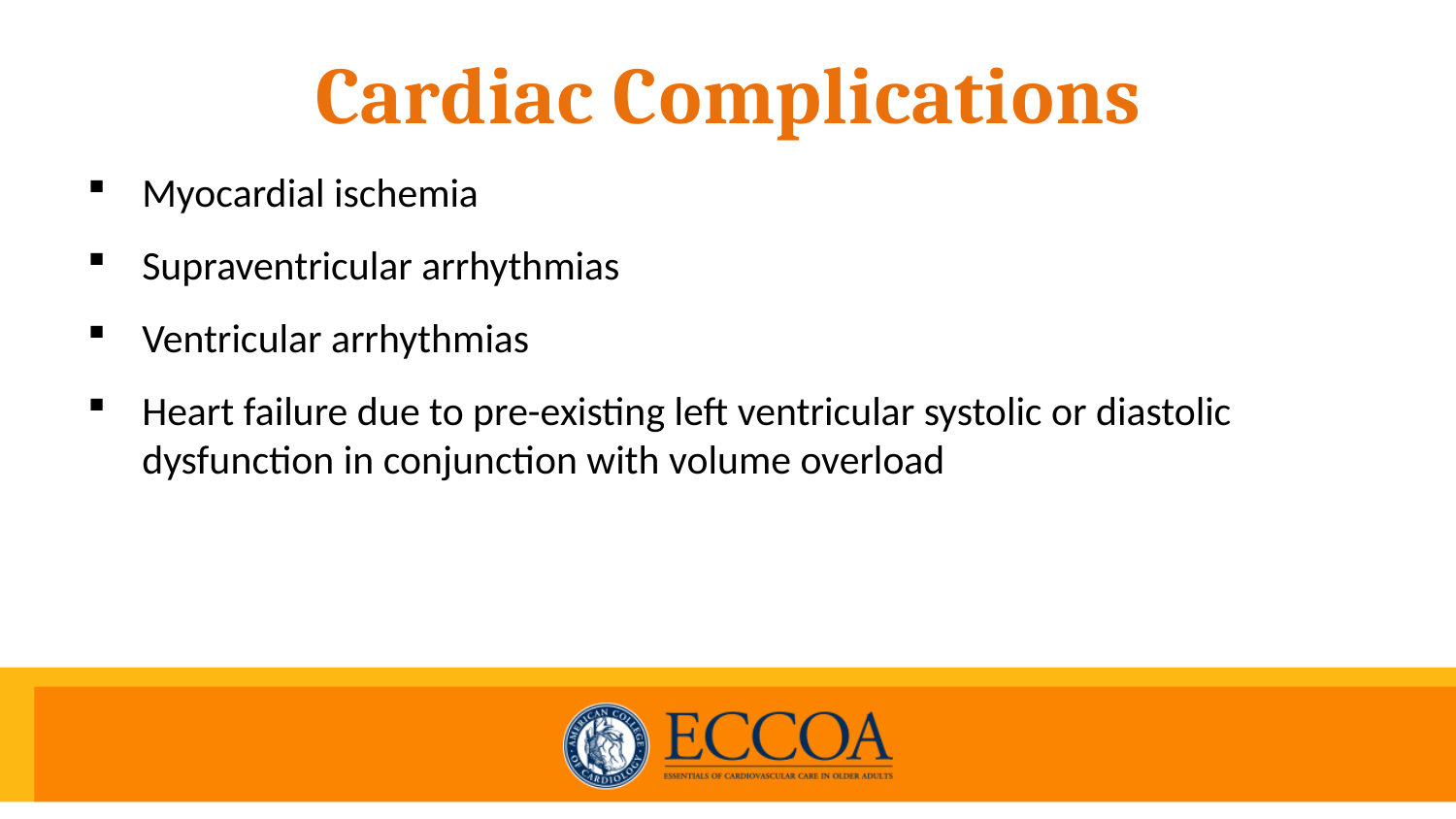

# Cardiac Complications
Myocardial ischemia
Supraventricular arrhythmias
Ventricular arrhythmias
Heart failure due to pre-existing left ventricular systolic or diastolic dysfunction in conjunction with volume overload